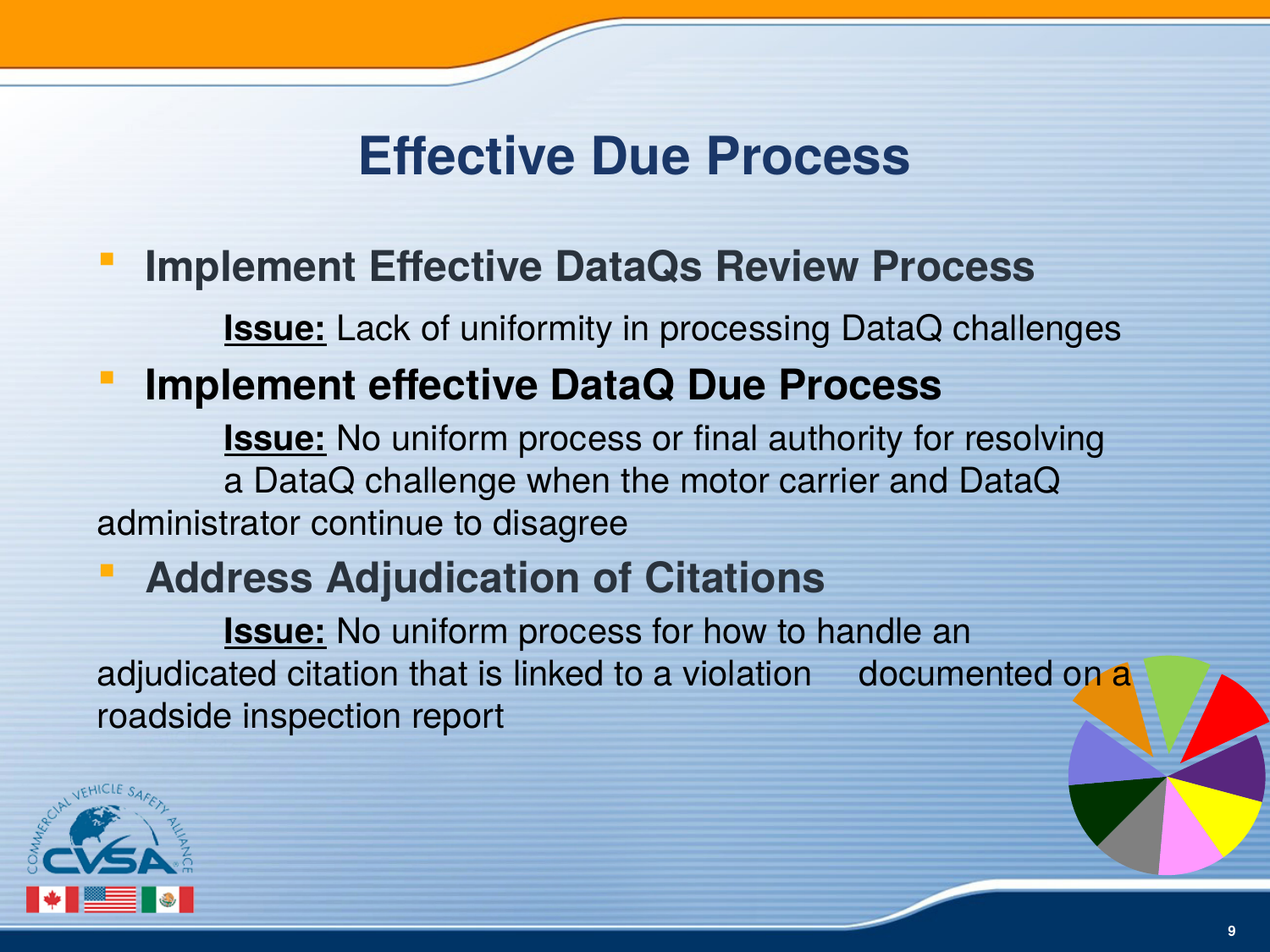

### Chart

| Category | Focus Areas to Improve Data Quality & Uniformity |
|---|---|
| Improve Regulatory Framework  | 1.0 |
| Update Roadside Inspection Violations | 1.0 |
| Hardcode Inspection Violations  | 1.0 |
| Implement Smart Logic | 1.0 |
| Correct Improper Carrier Identification | 1.0 |
| Address Incorrect Inspection Violation Data | 1.0 |
| Implement Effective DataQ Review Process | 1.0 |
| Implement Effective DataQ Due Process  | 1.0 |
| Address Adjudication of Citations | 1.0 |
# Effective Due Process
Implement Effective DataQs Review Process
	Issue: Lack of uniformity in processing DataQ challenges
Implement effective DataQ Due Process
	Issue: No uniform process or final authority for resolving 	a DataQ challenge when the motor carrier and DataQ 	administrator continue to disagree
Address Adjudication of Citations
	Issue: No uniform process for how to handle an 	adjudicated citation that is linked to a violation  	documented on a roadside inspection report

9